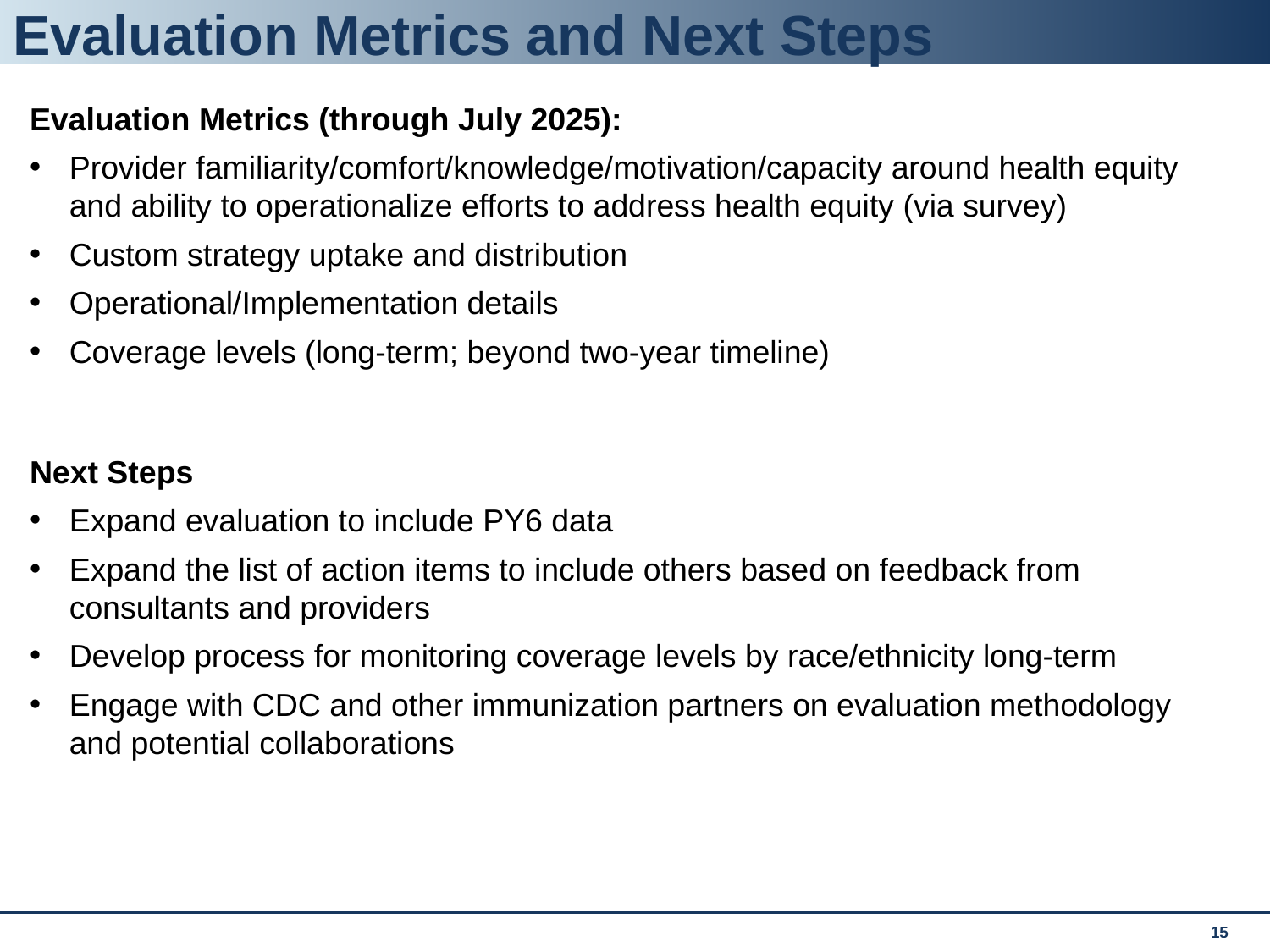

# Evaluation Metrics and Next Steps
Evaluation Metrics (through July 2025):
Provider familiarity/comfort/knowledge/motivation/capacity around health equity and ability to operationalize efforts to address health equity (via survey)
Custom strategy uptake and distribution
Operational/Implementation details
Coverage levels (long-term; beyond two-year timeline)

Next Steps
Expand evaluation to include PY6 data
Expand the list of action items to include others based on feedback from consultants and providers
Develop process for monitoring coverage levels by race/ethnicity long-term
Engage with CDC and other immunization partners on evaluation methodology and potential collaborations